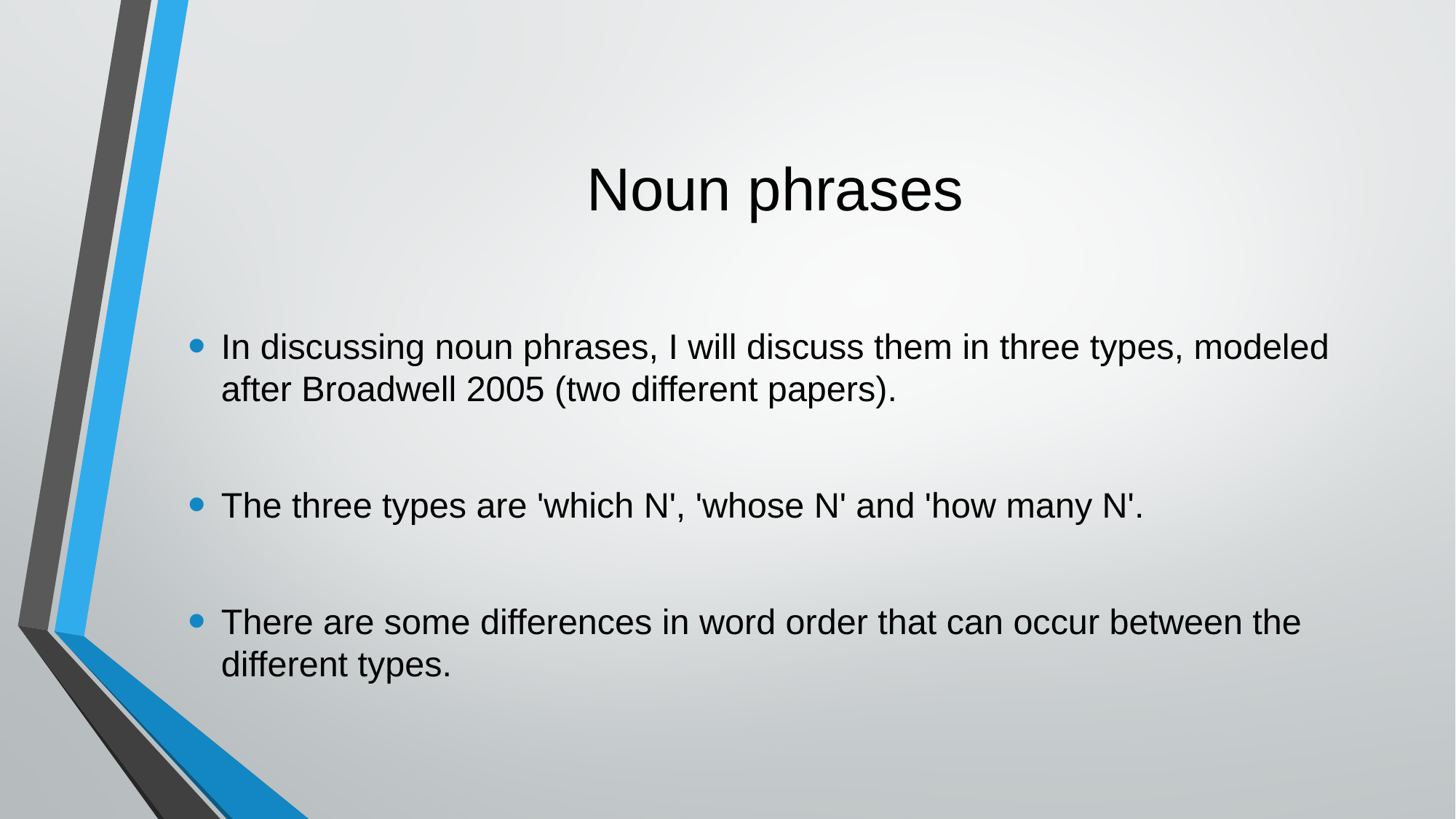

# Noun phrases
In discussing noun phrases, I will discuss them in three types, modeled after Broadwell 2005 (two different papers).

The three types are 'which N', 'whose N' and 'how many N'.

There are some differences in word order that can occur between the different types.